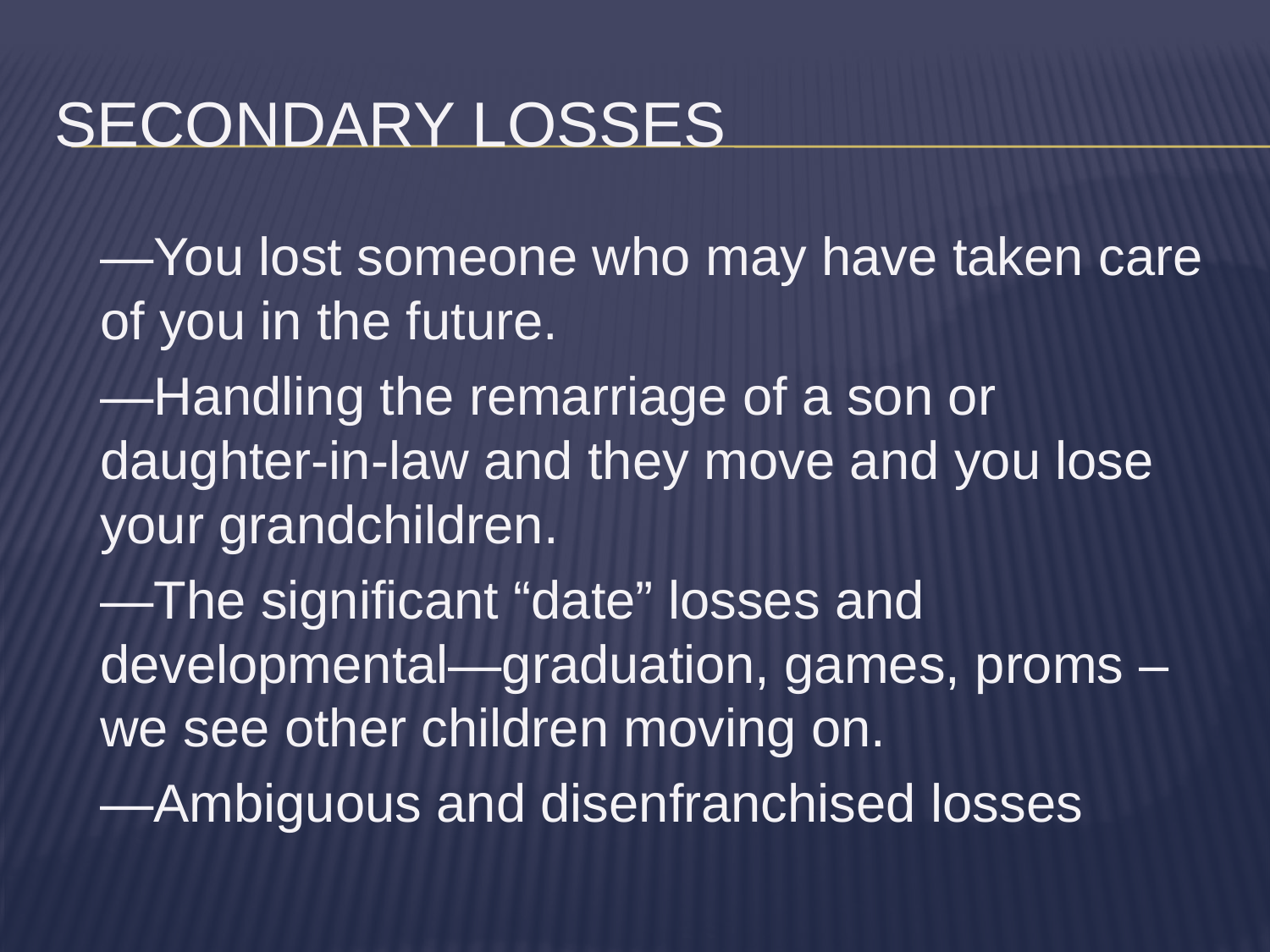

# Secondary Losses
	—You lost someone who may have taken care of you in the future.
	—Handling the remarriage of a son or daughter-in-law and they move and you lose your grandchildren.
	—The significant “date” losses and developmental—graduation, games, proms – we see other children moving on.
	—Ambiguous and disenfranchised losses